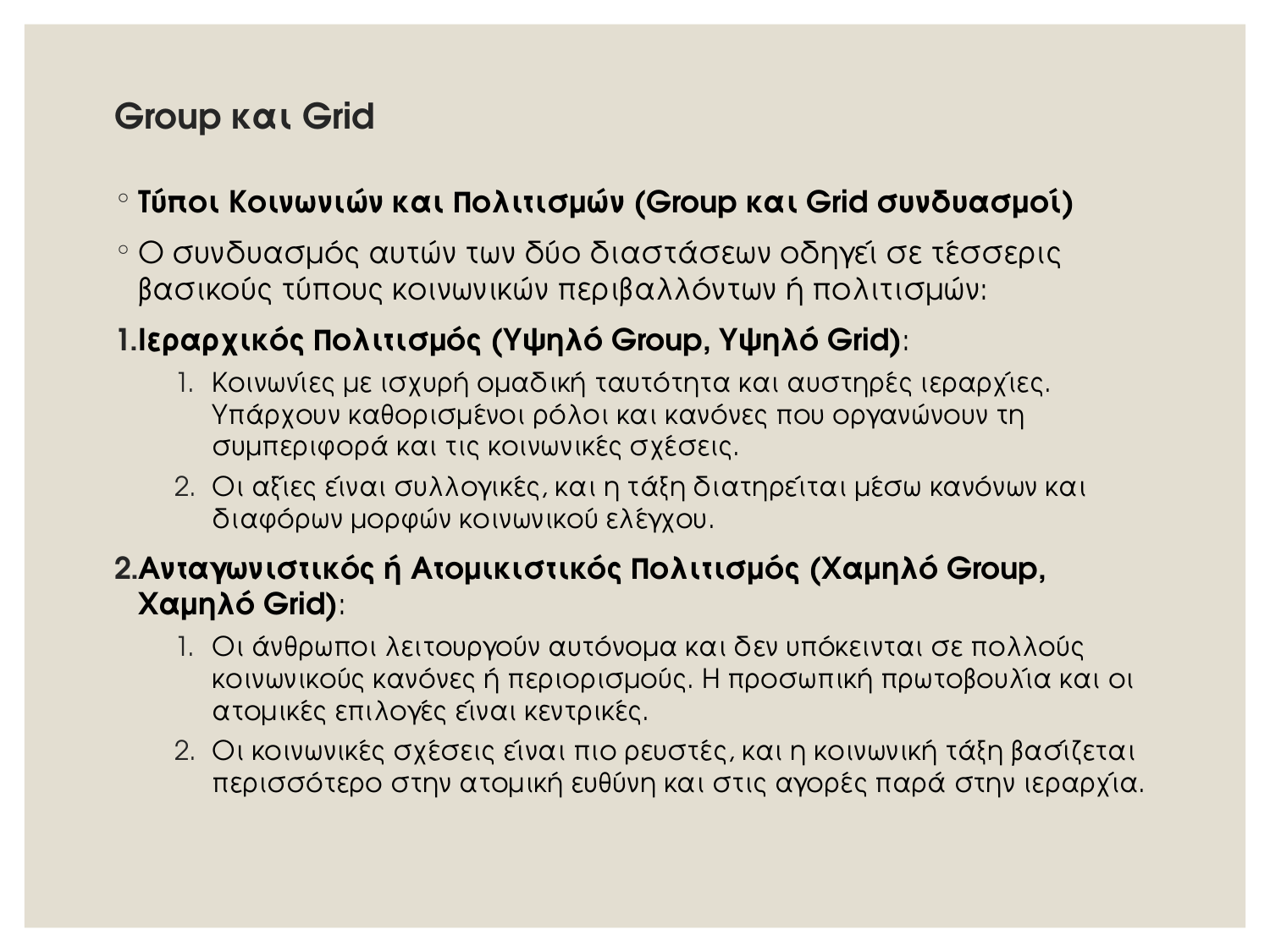

# Group και Grid
Τύποι Κοινωνιών και Πολιτισμών (Group και Grid συνδυασμοί)
Ο συνδυασμός αυτών των δύο διαστάσεων οδηγεί σε τέσσερις βασικούς τύπους κοινωνικών περιβαλλόντων ή πολιτισμών:
Ιεραρχικός Πολιτισμός (Υψηλό Group, Υψηλό Grid):
Κοινωνίες με ισχυρή ομαδική ταυτότητα και αυστηρές ιεραρχίες. Υπάρχουν καθορισμένοι ρόλοι και κανόνες που οργανώνουν τη συμπεριφορά και τις κοινωνικές σχέσεις.
Οι αξίες είναι συλλογικές, και η τάξη διατηρείται μέσω κανόνων και διαφόρων μορφών κοινωνικού ελέγχου.
Ανταγωνιστικός ή Ατομικιστικός Πολιτισμός (Χαμηλό Group, Χαμηλό Grid):
Οι άνθρωποι λειτουργούν αυτόνομα και δεν υπόκεινται σε πολλούς κοινωνικούς κανόνες ή περιορισμούς. Η προσωπική πρωτοβουλία και οι ατομικές επιλογές είναι κεντρικές.
Οι κοινωνικές σχέσεις είναι πιο ρευστές, και η κοινωνική τάξη βασίζεται περισσότερο στην ατομική ευθύνη και στις αγορές παρά στην ιεραρχία.